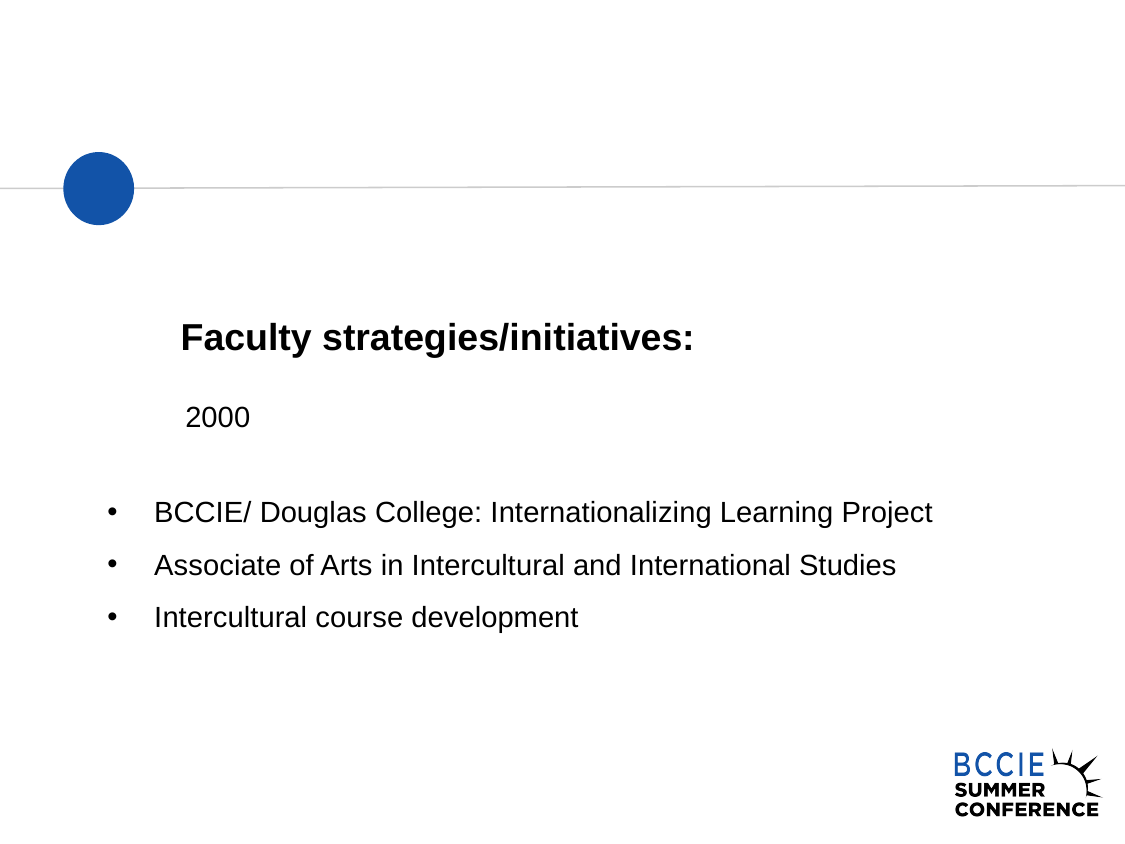

#
Faculty strategies/initiatives:

2000
BCCIE/ Douglas College: Internationalizing Learning Project
Associate of Arts in Intercultural and International Studies
Intercultural course development